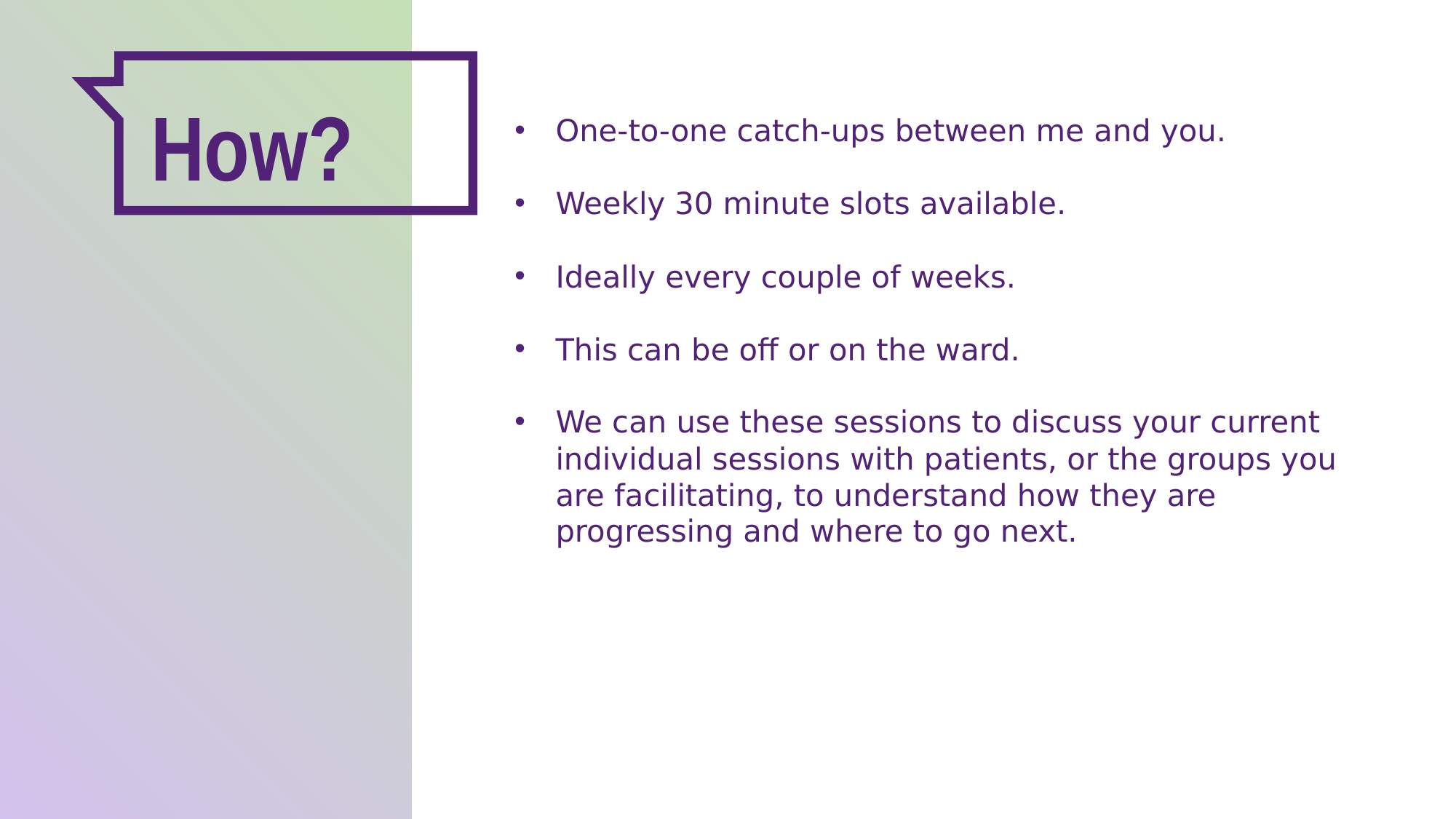

How?
One-to-one catch-ups between me and you.

Weekly 30 minute slots available.

Ideally every couple of weeks.

This can be off or on the ward.

We can use these sessions to discuss your current individual sessions with patients, or the groups you are facilitating, to understand how they are progressing and where to go next.